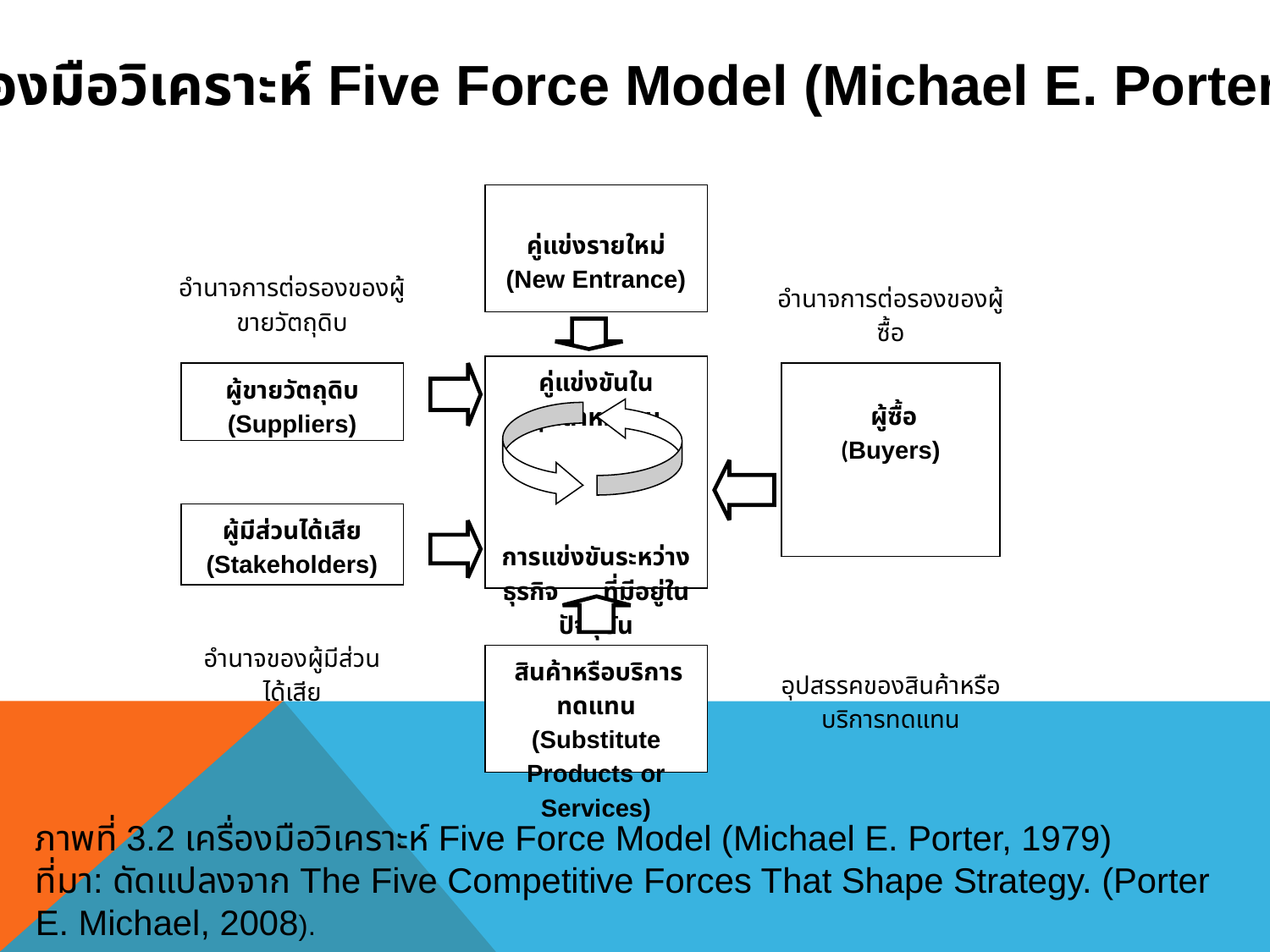

เครื่องมือวิเคราะห์ Five Force Model (Michael E. Porter, 1979

คู่แข่งรายใหม่
(New Entrance)

อำนาจการต่อรองของผู้ขายวัตถุดิบ

อำนาจการต่อรองของผู้ซื้อ

คู่แข่งขันในอุตสาหกรรม

การแข่งขันระหว่างธุรกิจ       ที่มีอยู่ในปัจจุบัน
ผู้ขายวัตถุดิบ
(Suppliers)

 ผู้ซื้อ
(Buyers)

ผู้มีส่วนได้เสีย
(Stakeholders)

อำนาจของผู้มีส่วนได้เสีย

 สินค้าหรือบริการทดแทน
(Substitute Products or Services)

อุปสรรคของสินค้าหรือบริการทดแทน

ภาพที่ 3.2 เครื่องมือวิเคราะห์ Five Force Model (Michael E. Porter, 1979)
ที่มา: ดัดแปลงจาก The Five Competitive Forces That Shape Strategy. (Porter E. Michael, 2008).